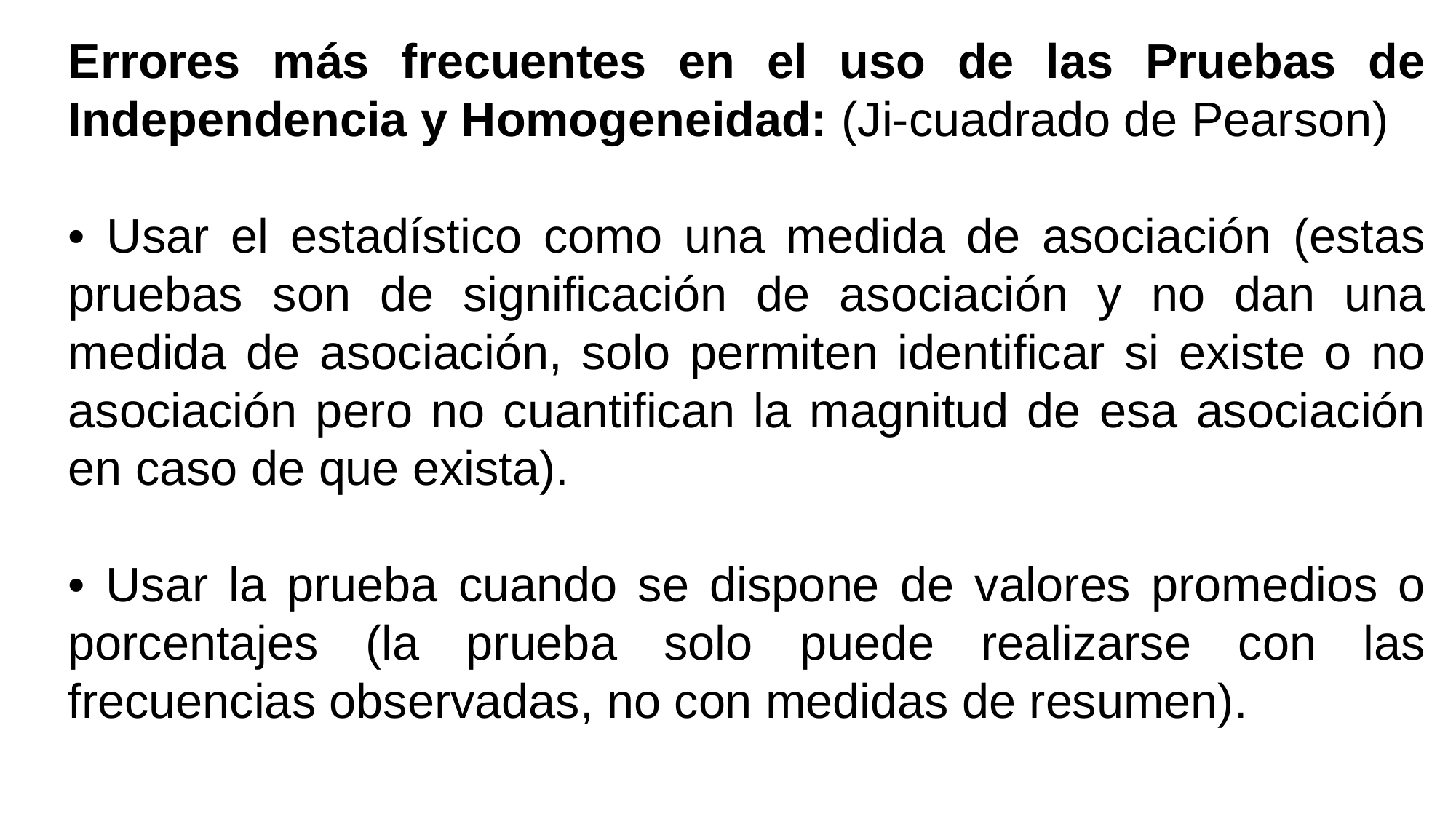

Errores más frecuentes en el uso de las Pruebas de Independencia y Homogeneidad: (Ji-cuadrado de Pearson)
• Usar el estadístico como una medida de asociación (estas pruebas son de significación de asociación y no dan una medida de asociación, solo permiten identificar si existe o no asociación pero no cuantifican la magnitud de esa asociación en caso de que exista).
• Usar la prueba cuando se dispone de valores promedios o porcentajes (la prueba solo puede realizarse con las frecuencias observadas, no con medidas de resumen).